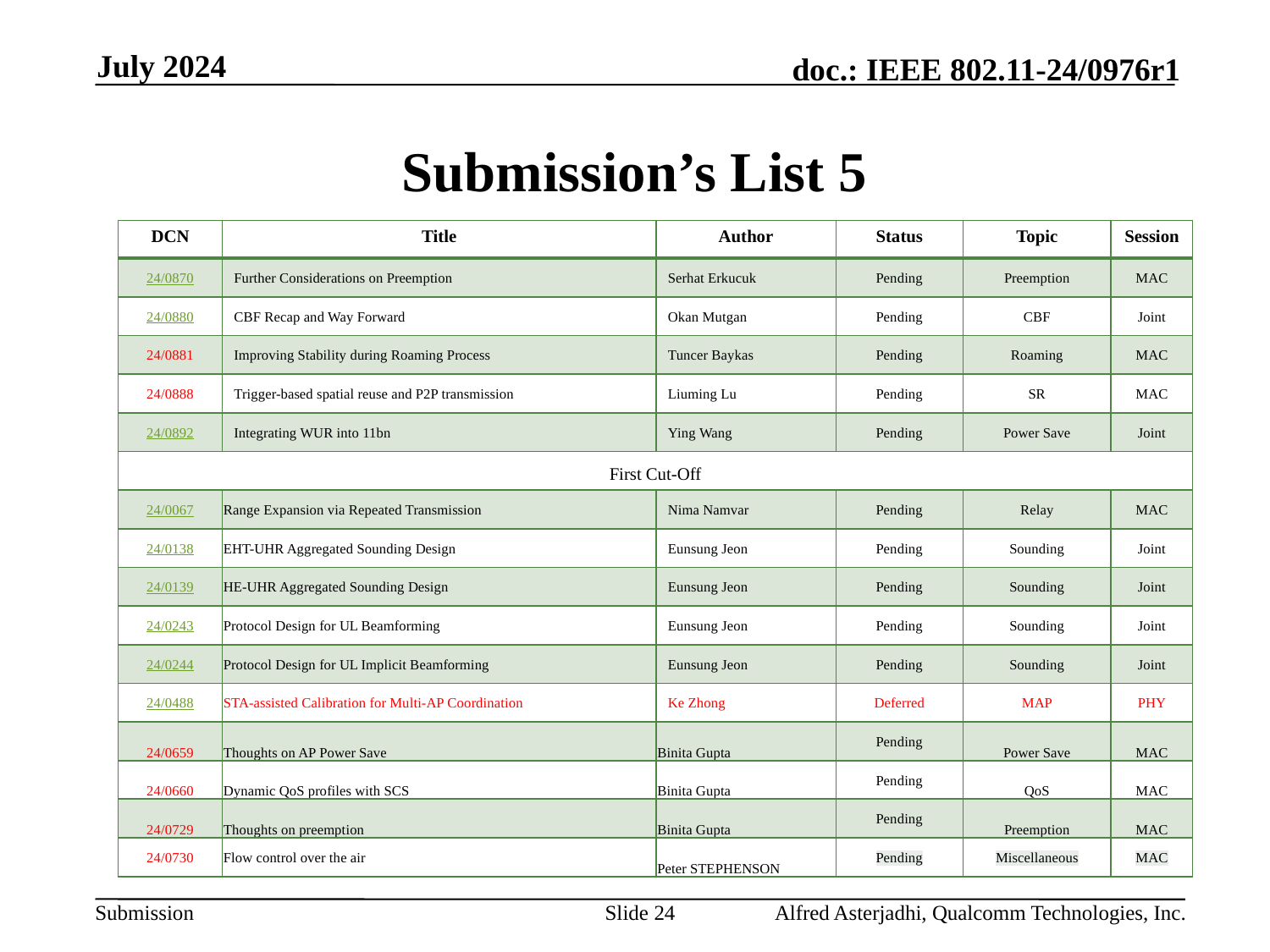

July 2024
# Submission’s List 5
| DCN | Title | Author | Status | Topic | Session |
| --- | --- | --- | --- | --- | --- |
| 24/0870 | Further Considerations on Preemption | Serhat Erkucuk | Pending | Preemption | MAC |
| 24/0880 | CBF Recap and Way Forward | Okan Mutgan | Pending | CBF | Joint |
| 24/0881 | Improving Stability during Roaming Process | Tuncer Baykas | Pending | Roaming | MAC |
| 24/0888 | Trigger-based spatial reuse and P2P transmission | Liuming Lu | Pending | SR | MAC |
| 24/0892 | Integrating WUR into 11bn | Ying Wang | Pending | Power Save | Joint |
| First Cut-Off |  |  |  |  |  |
| 24/0067 | Range Expansion via Repeated Transmission | Nima Namvar | Pending | Relay | MAC |
| 24/0138 | EHT-UHR Aggregated Sounding Design | Eunsung Jeon | Pending | Sounding | Joint |
| 24/0139 | HE-UHR Aggregated Sounding Design | Eunsung Jeon | Pending | Sounding | Joint |
| 24/0243 | Protocol Design for UL Beamforming | Eunsung Jeon | Pending | Sounding | Joint |
| 24/0244 | Protocol Design for UL Implicit Beamforming | Eunsung Jeon | Pending | Sounding | Joint |
| 24/0488 | STA-assisted Calibration for Multi-AP Coordination | Ke Zhong | Deferred | MAP | PHY |
| 24/0659 | Thoughts on AP Power Save | Binita Gupta | Pending | Power Save | MAC |
| 24/0660 | Dynamic QoS profiles with SCS | Binita Gupta | Pending | QoS | MAC |
| 24/0729 | Thoughts on preemption | Binita Gupta | Pending | Preemption | MAC |
| 24/0730 | Flow control over the air | Peter STEPHENSON | Pending | Miscellaneous | MAC |
Slide 24
Alfred Asterjadhi, Qualcomm Technologies, Inc.